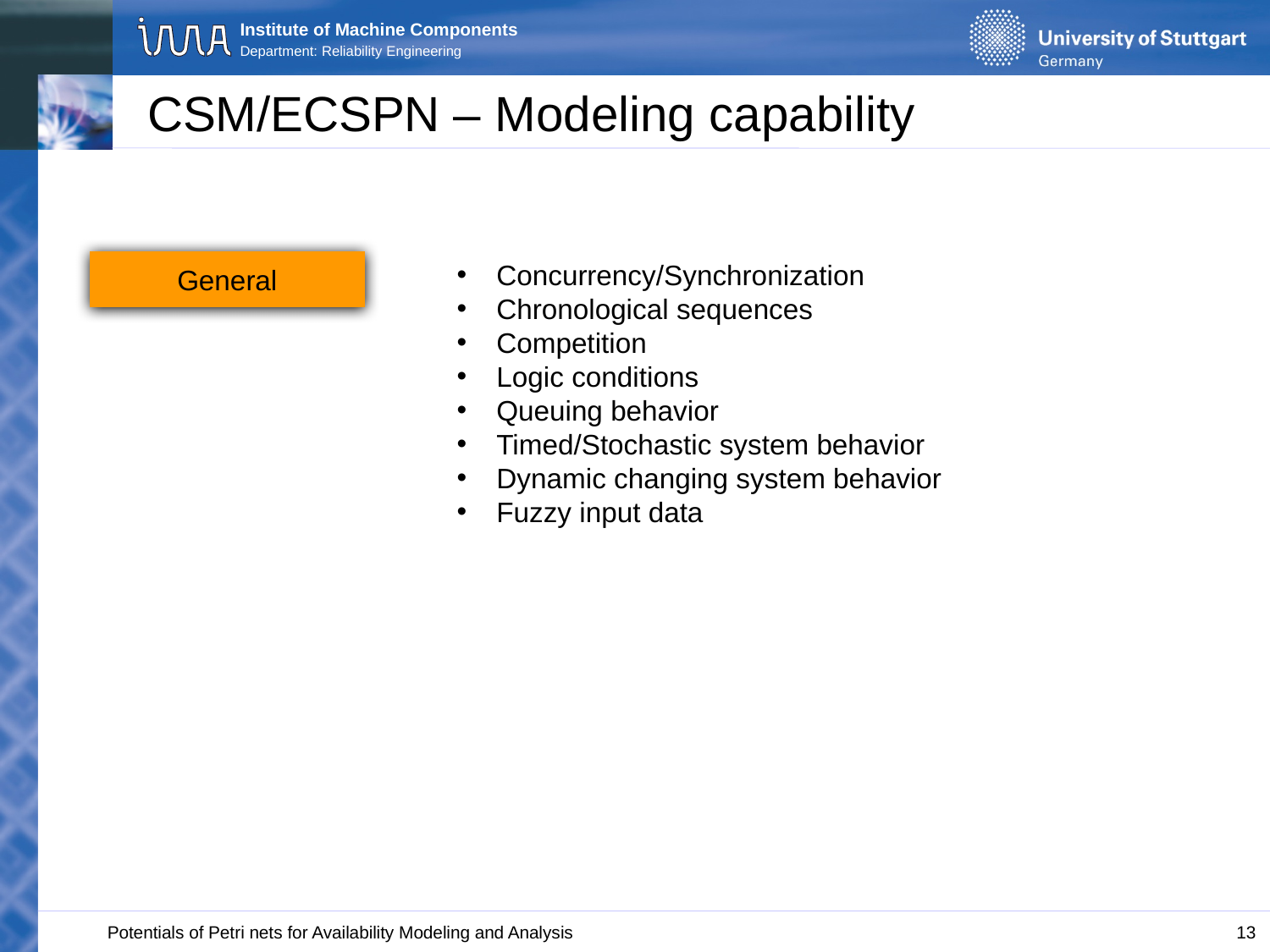

# CSM/ECSPN – Modeling capability
General
Concurrency/Synchronization
Chronological sequences
Competition
Logic conditions
Queuing behavior
Timed/Stochastic system behavior
Dynamic changing system behavior
Fuzzy input data
13